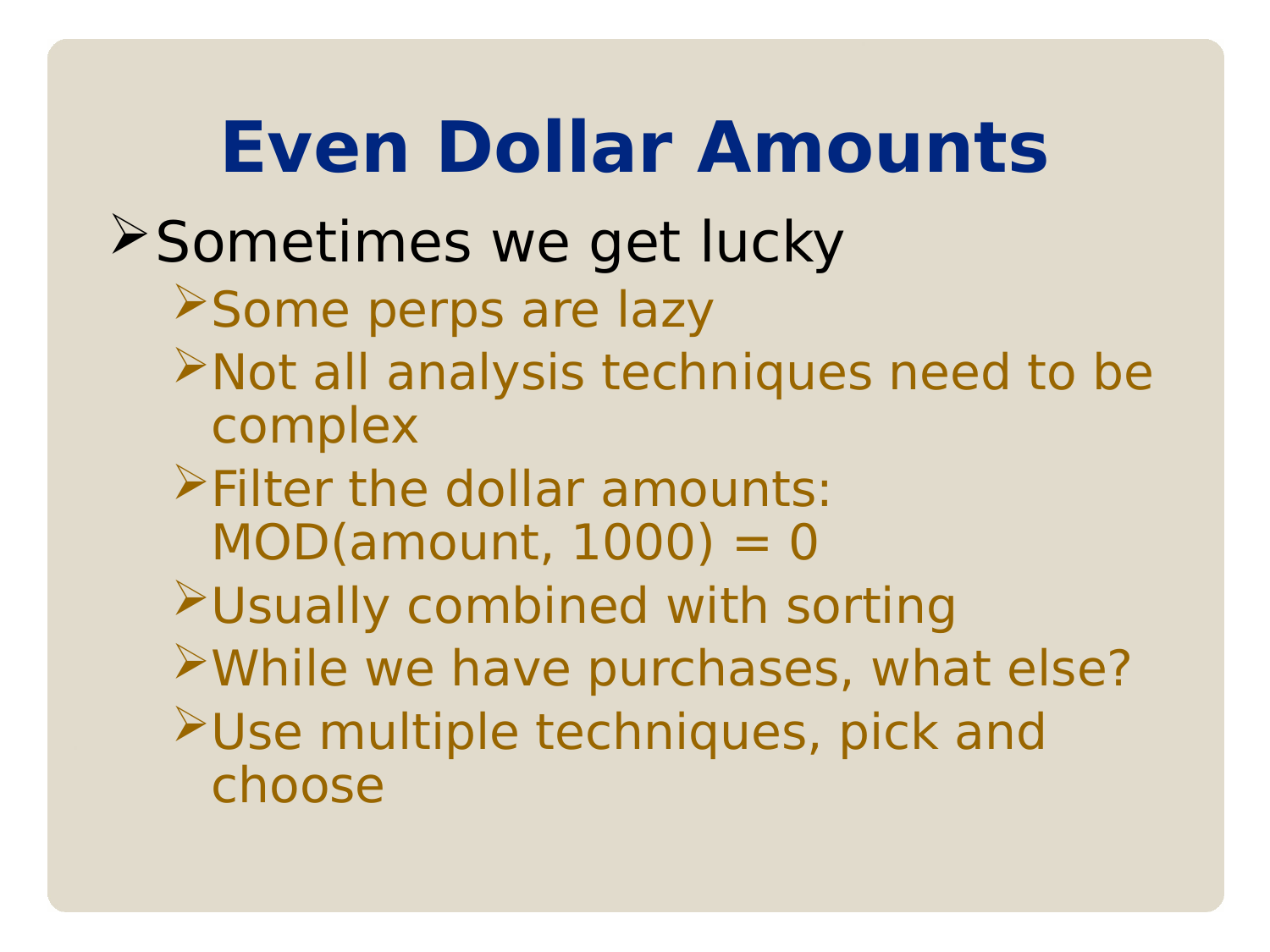

# Even Dollar Amounts
Sometimes we get lucky
Some perps are lazy
Not all analysis techniques need to be complex
Filter the dollar amounts: MOD(amount, 1000) = 0
Usually combined with sorting
While we have purchases, what else?
Use multiple techniques, pick and choose